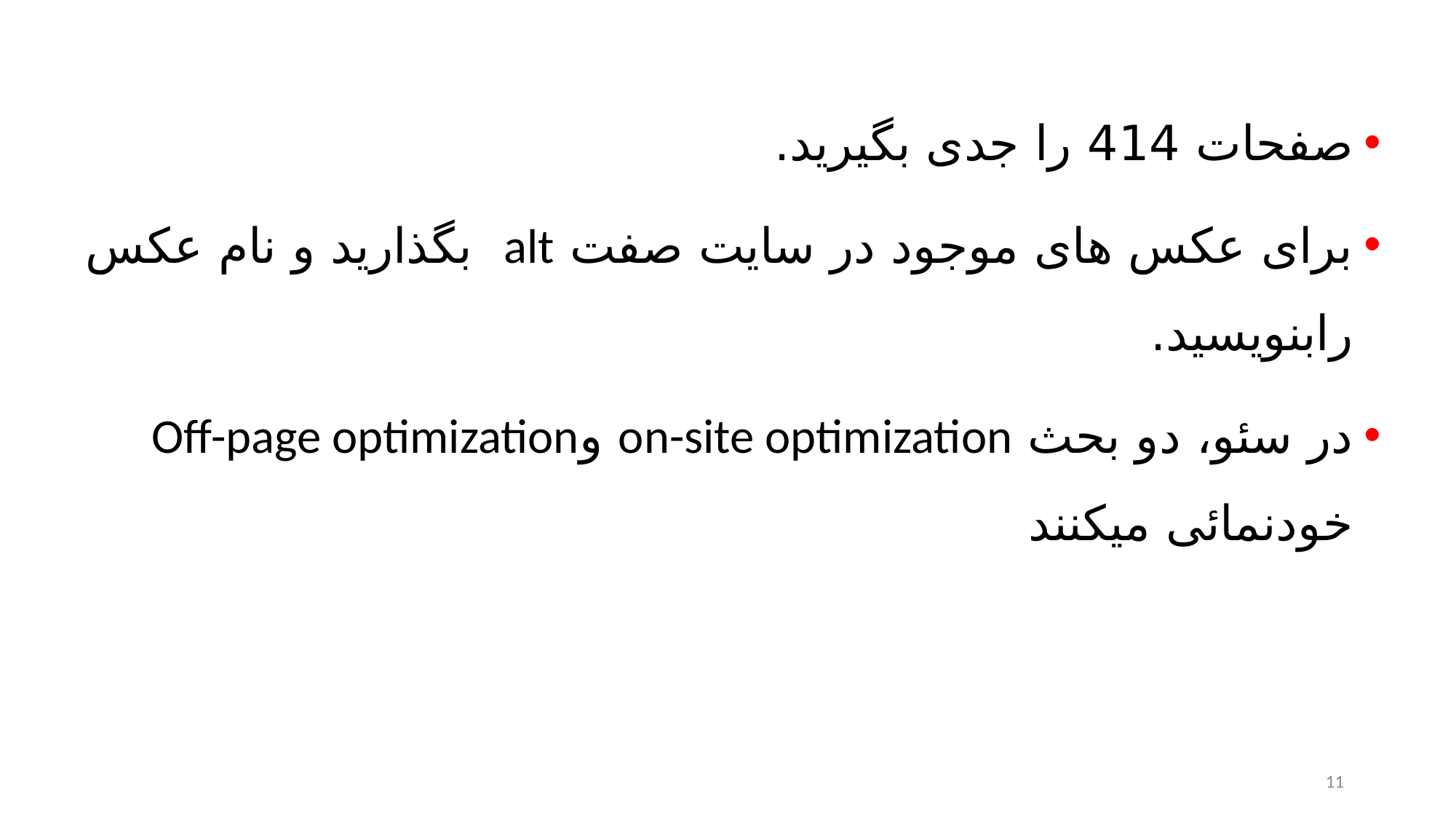

صفحات 414 را جدی بگیرید.
برای عکس های موجود در سایت صفت alt  بگذارید و نام عکس رابنویسید.
در سئو، دو بحث on-site optimization وOff-page optimization خودنمائی میکنند
11